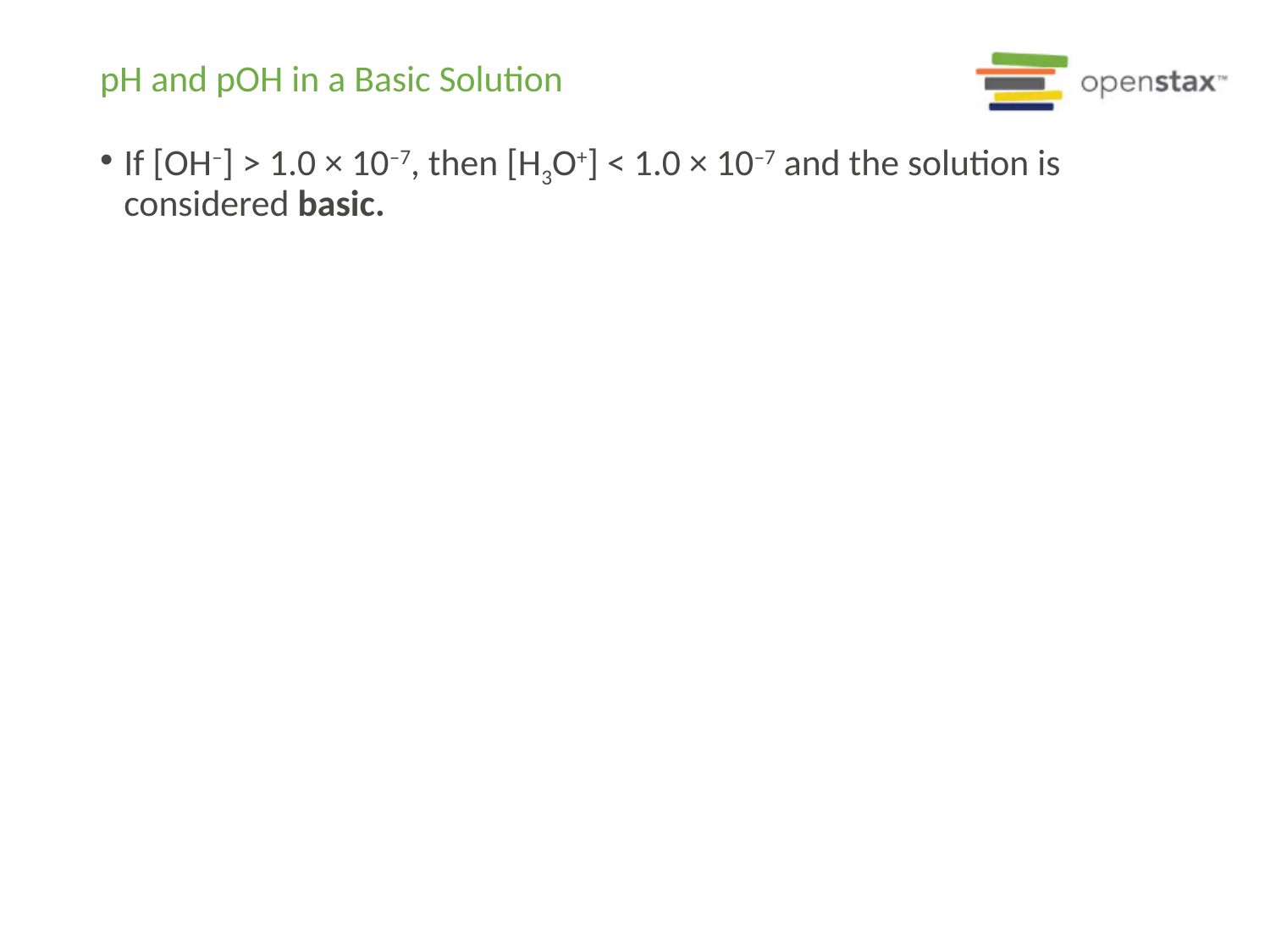

# pH and pOH in a Basic Solution
If [OH–] > 1.0 × 10–7, then [H3O+] < 1.0 × 10–7 and the solution is considered basic.